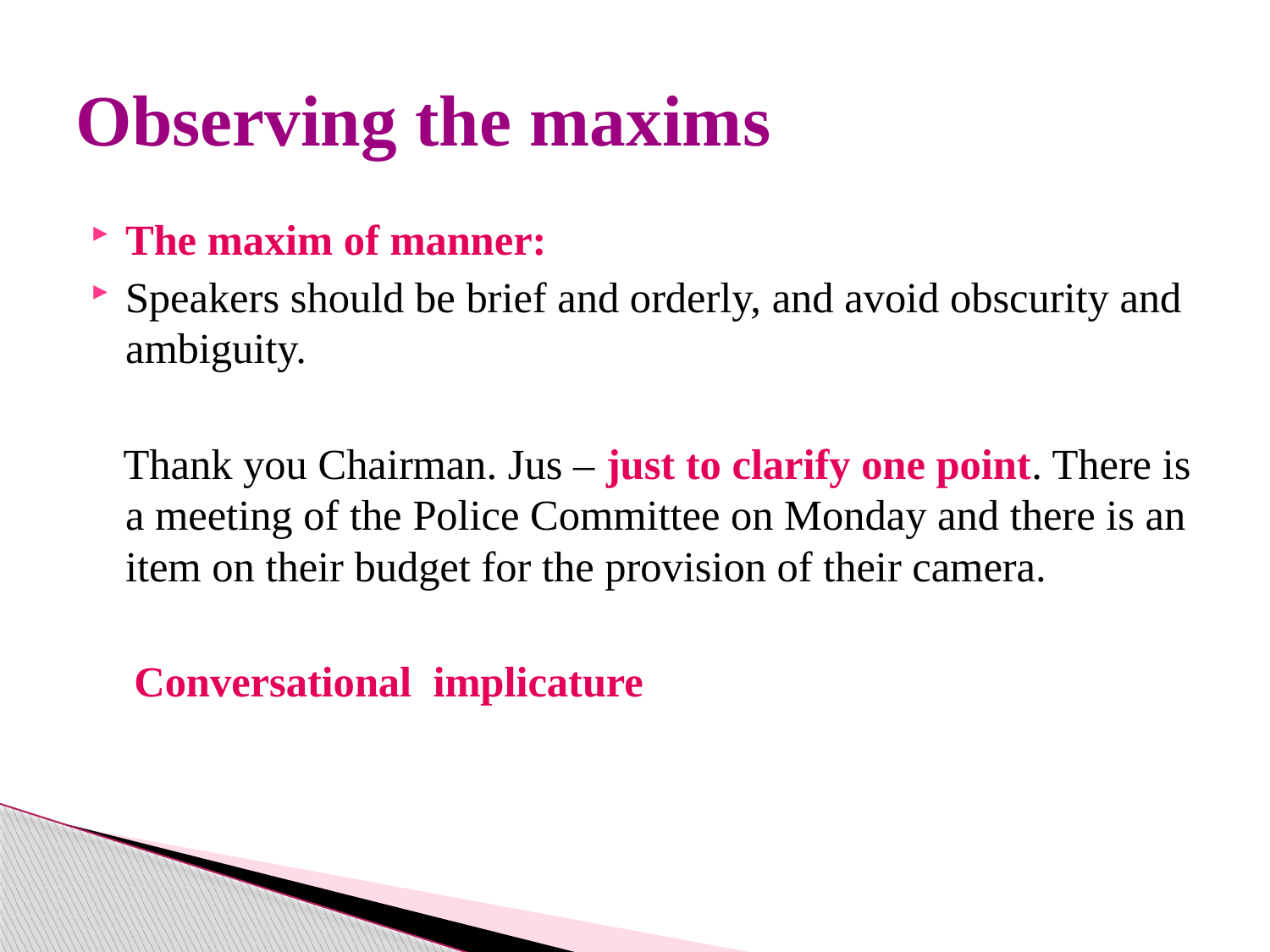

# Observing the maxims
The maxim of manner:
Speakers should be brief and orderly, and avoid obscurity and ambiguity.

   Thank you Chairman. Jus – just to clarify one point. There is a meeting of the Police Committee on Monday and there is an item on their budget for the provision of their camera.

    Conversational  implicature